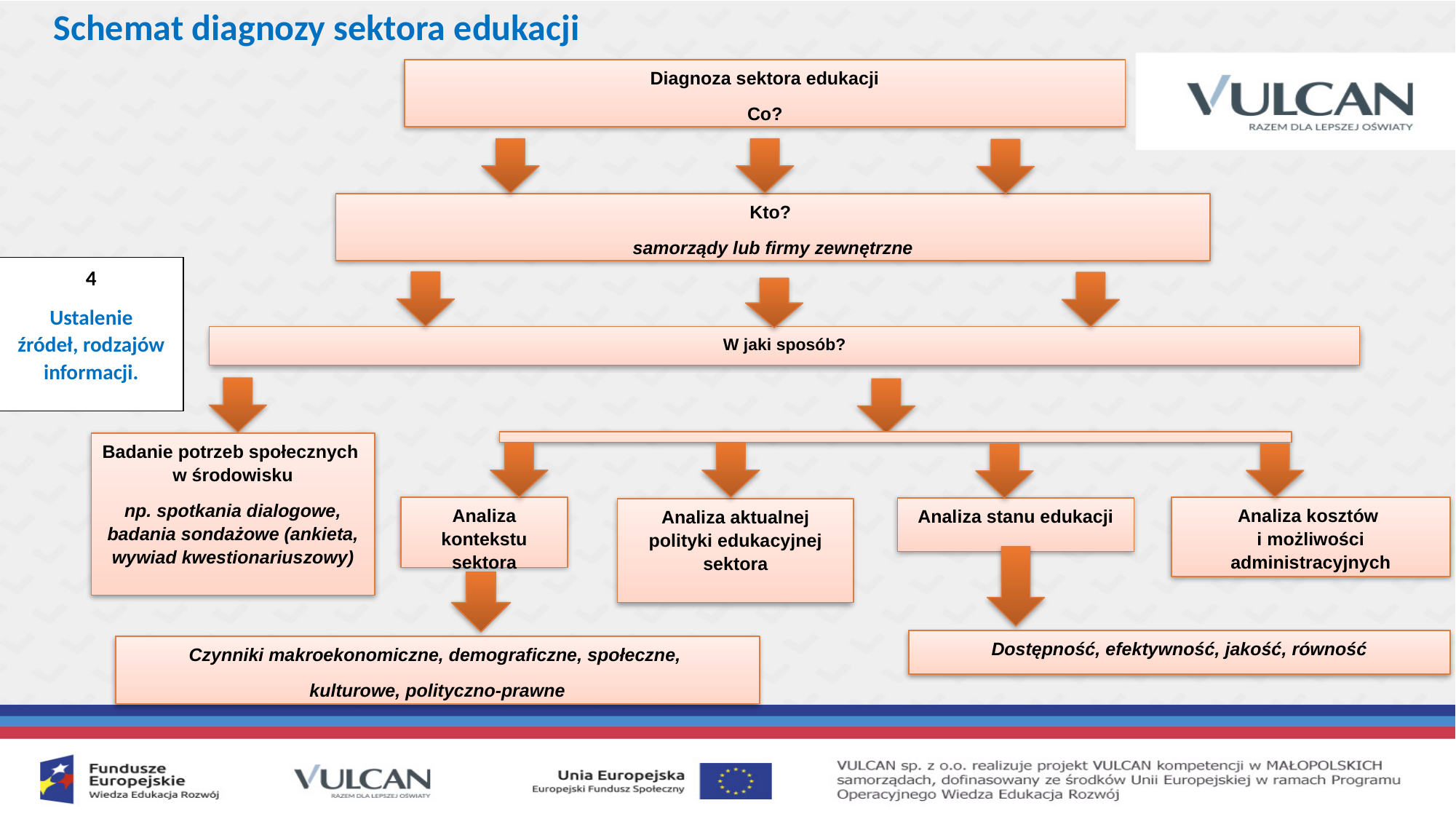

Schemat diagnozy sektora edukacji

Diagnoza sektora edukacji
Co?

Kto?
samorządy lub firmy zewnętrzne

W jaki sposób?

Badanie potrzeb społecznych
w środowisku
np. spotkania dialogowe, badania sondażowe (ankieta, wywiad kwestionariuszowy)
Analiza kontekstu sektora

Analiza kosztów
i możliwości administracyjnych
Analiza stanu edukacji
Analiza aktualnej polityki edukacyjnej sektora

Dostępność, efektywność, jakość, równość
Czynniki makroekonomiczne, demograficzne, społeczne,
kulturowe, polityczno-prawne
4
Ustalenie
źródeł, rodzajów informacji.